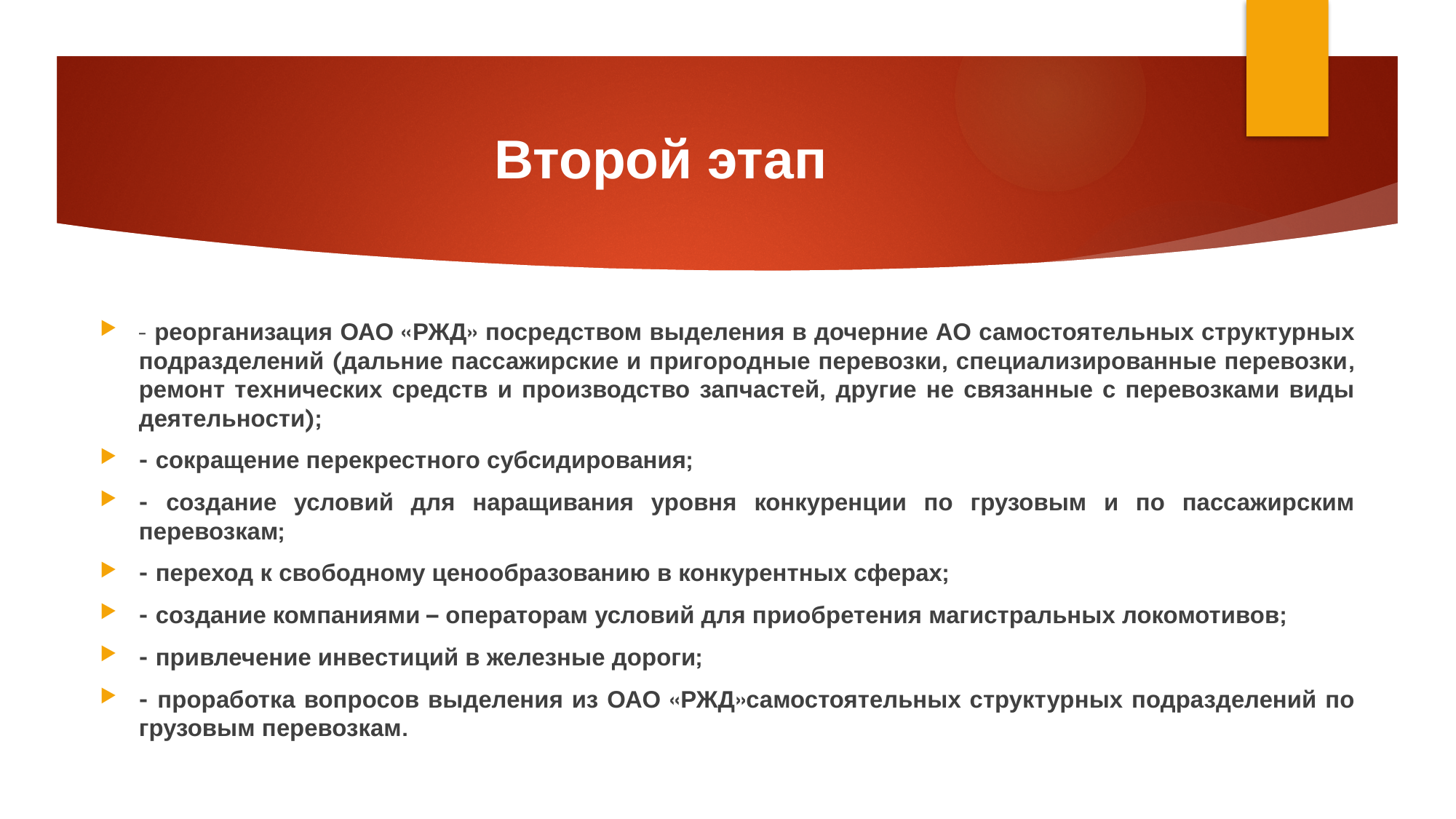

# Второй этап
- реорганизация ОАО «РЖД» посредством выделения в дочерние АО самостоятельных структурных подразделений (дальние пассажирские и пригородные перевозки, специализированные перевозки, ремонт технических средств и производство запчастей, другие не связанные с перевозками виды деятельности);
- сокращение перекрестного субсидирования;
- создание условий для наращивания уровня конкуренции по грузовым и по пассажирским перевозкам;
- переход к свободному ценообразованию в конкурентных сферах;
- создание компаниями – операторам условий для приобретения магистральных локомотивов;
- привлечение инвестиций в железные дороги;
- проработка вопросов выделения из ОАО «РЖД»самостоятельных структурных подразделений по грузовым перевозкам.